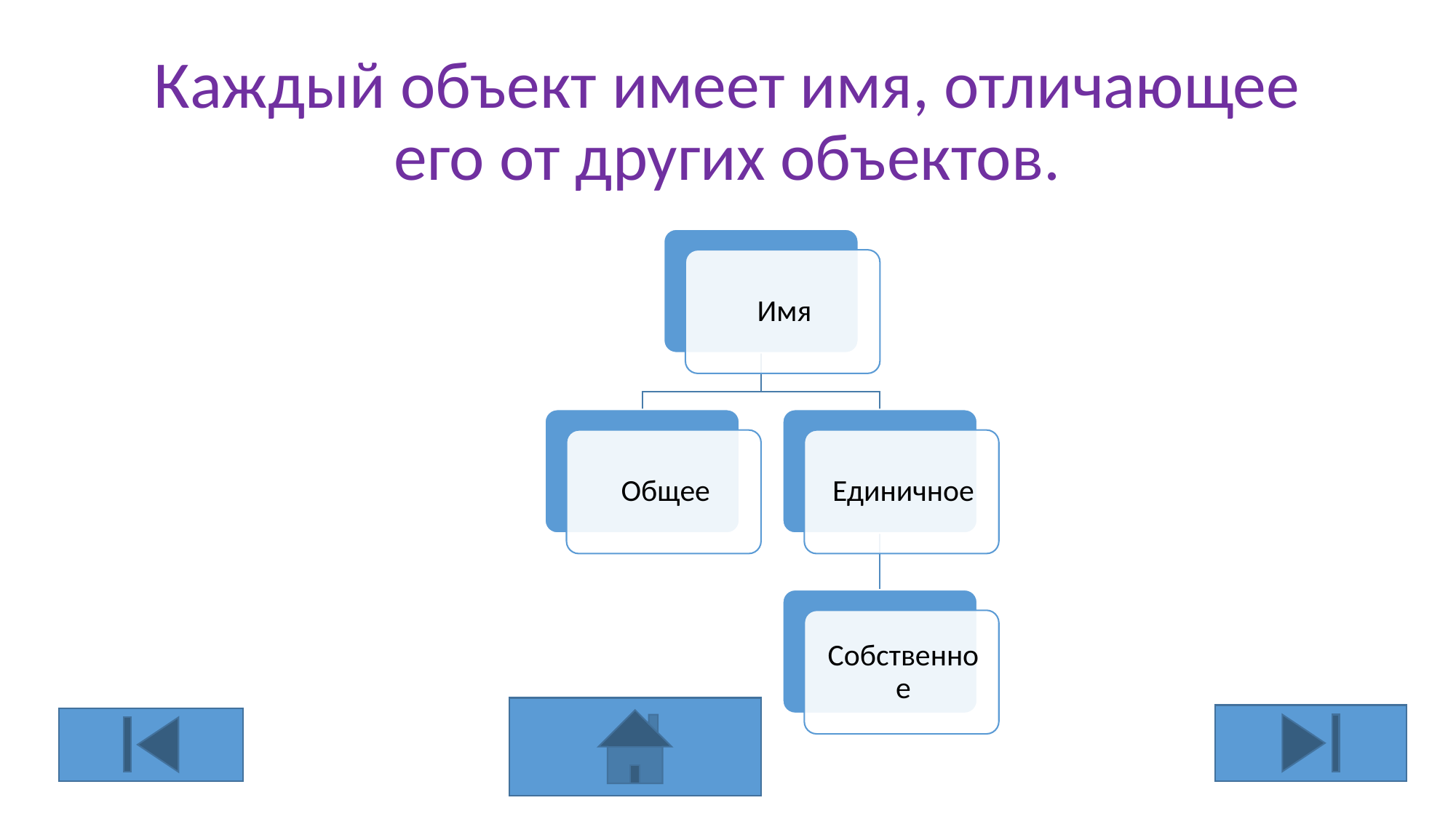

# Каждый объект имеет имя, отличающее его от других объектов.
Имя
Общее
Единичное
Собственное